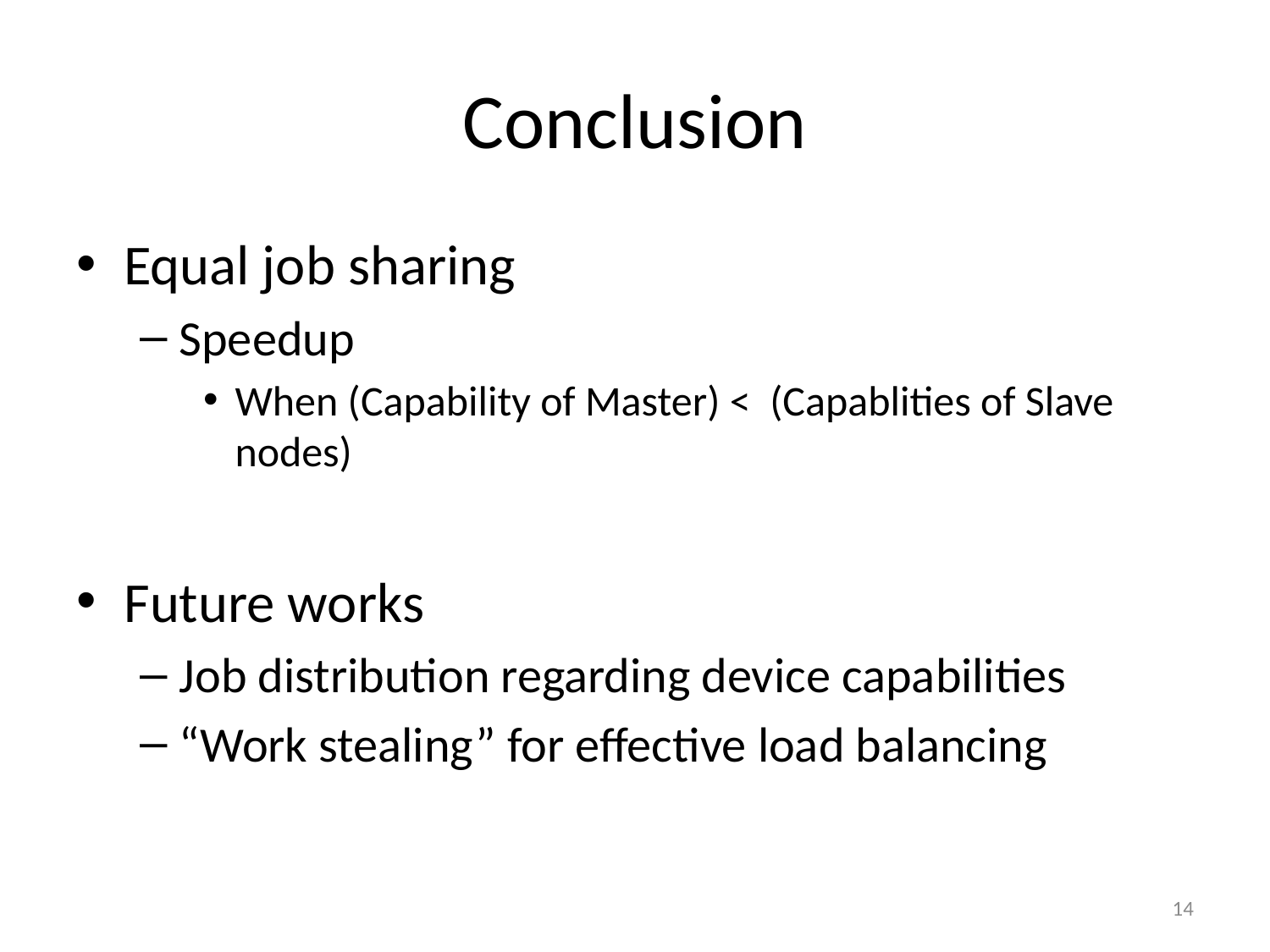

# Conclusion
Equal job sharing
Speedup
When (Capability of Master) <  (Capablities of Slave nodes)

Future works
Job distribution regarding device capabilities
“Work stealing” for effective load balancing
14